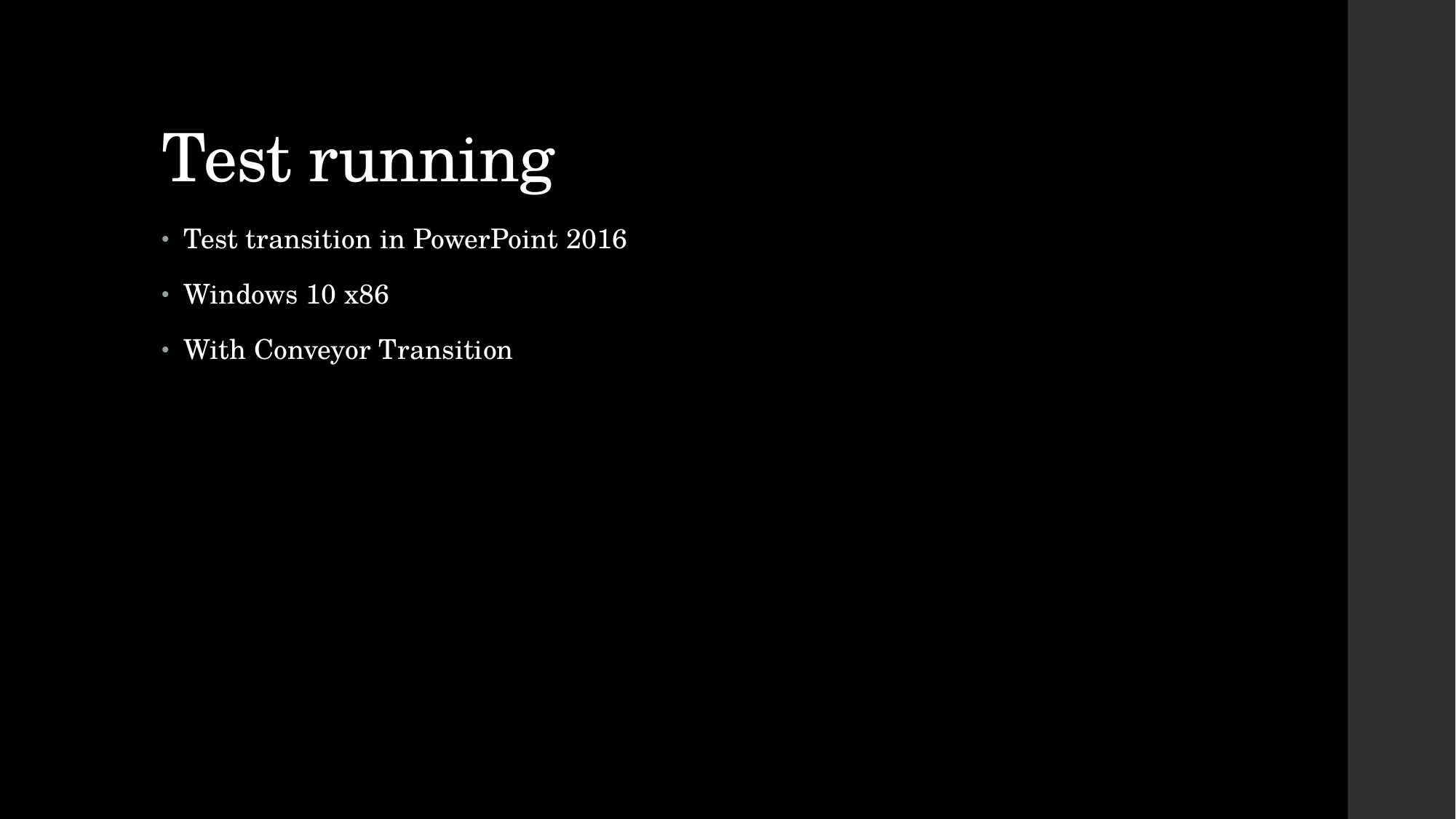

# Test running
Test transition in PowerPoint 2016
Windows 10 x86
With Conveyor Transition